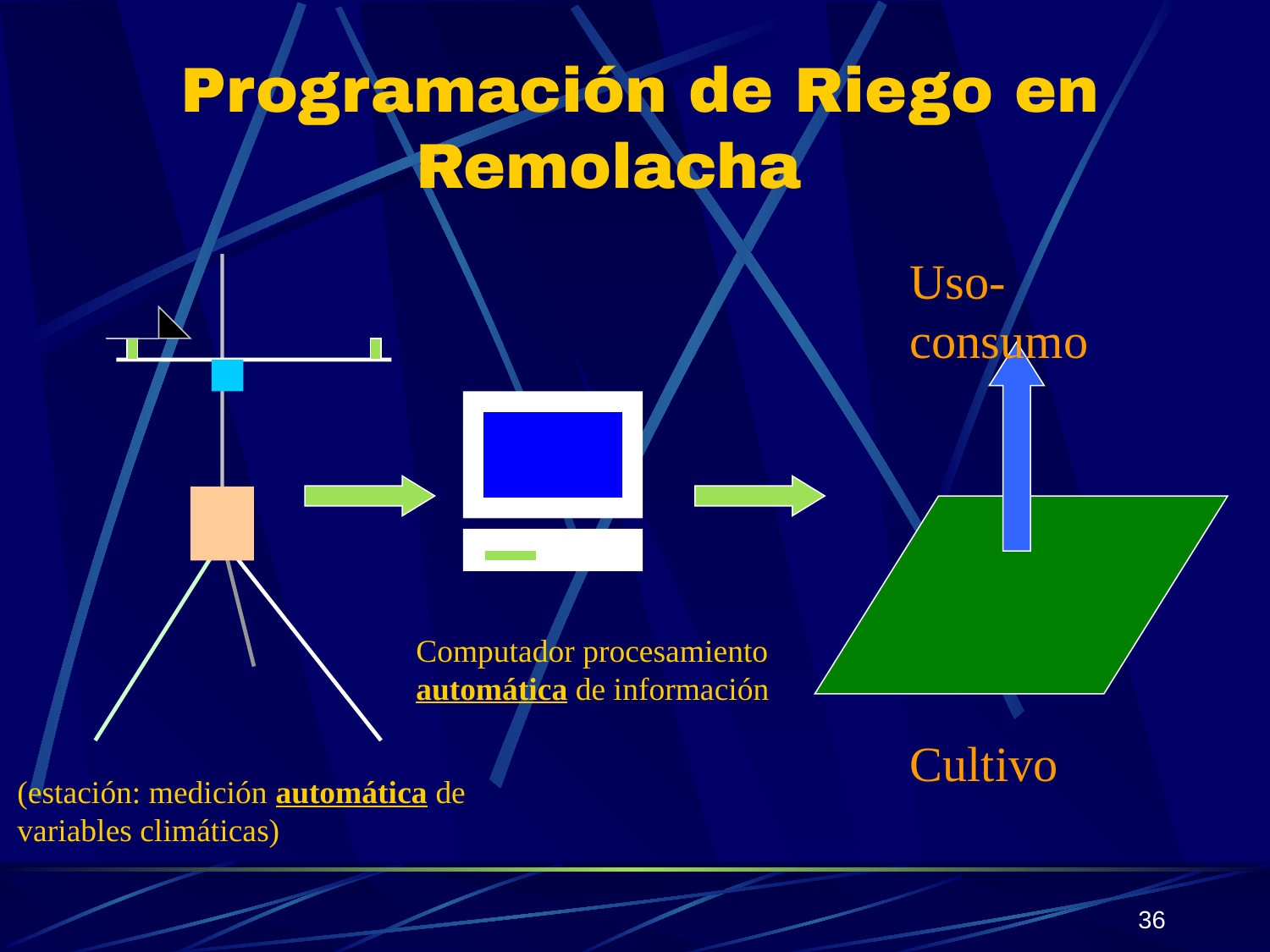

Programación de Riego en Remolacha
Uso-consumo

Cultivo

(estación: medición automática de variables climáticas)

Computador procesamiento automática de información

36